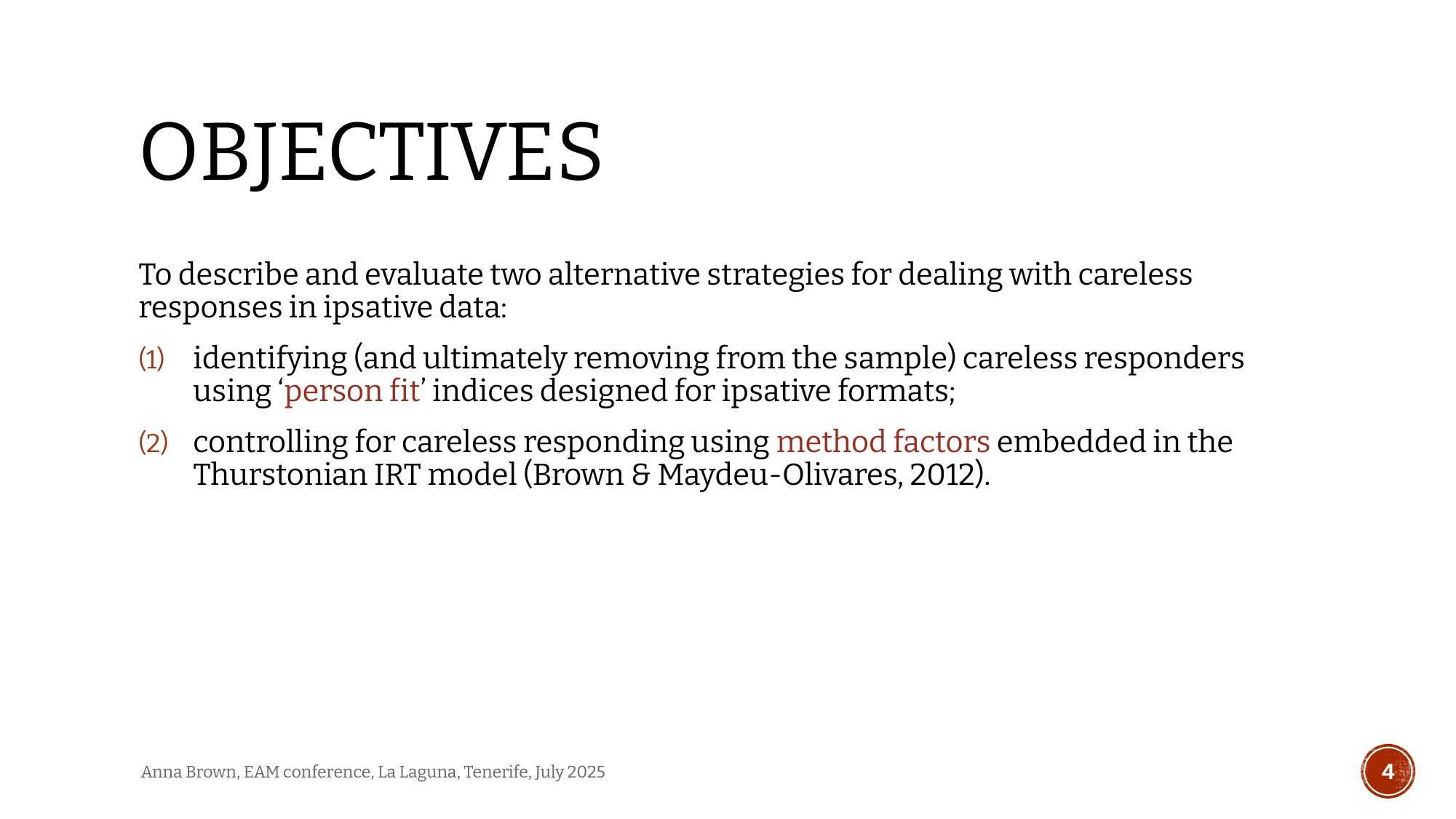

# objectives
To describe and evaluate two alternative strategies for dealing with careless responses in ipsative data:
identifying (and ultimately removing from the sample) careless responders using ‘person fit’ indices designed for ipsative formats;
controlling for careless responding using method factors embedded in the  Thurstonian IRT model (Brown & Maydeu-Olivares, 2012).
Anna Brown, EAM conference, La Laguna, Tenerife, July 2025
4